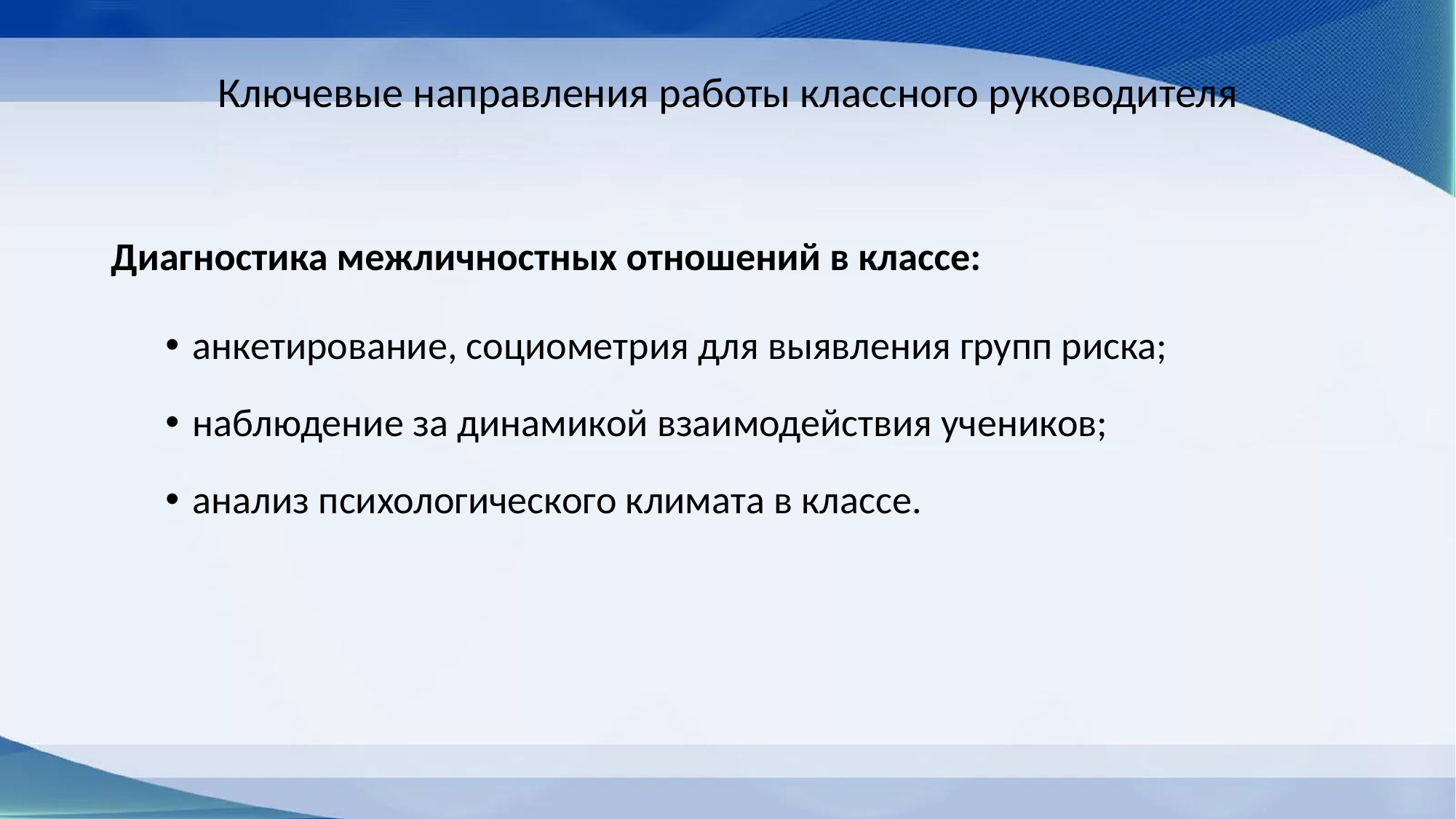

# Ключевые направления работы классного руководителя

Диагностика межличностных отношений в классе:

анкетирование, социометрия для выявления групп риска;

наблюдение за динамикой взаимодействия учеников;

анализ психологического климата в классе.